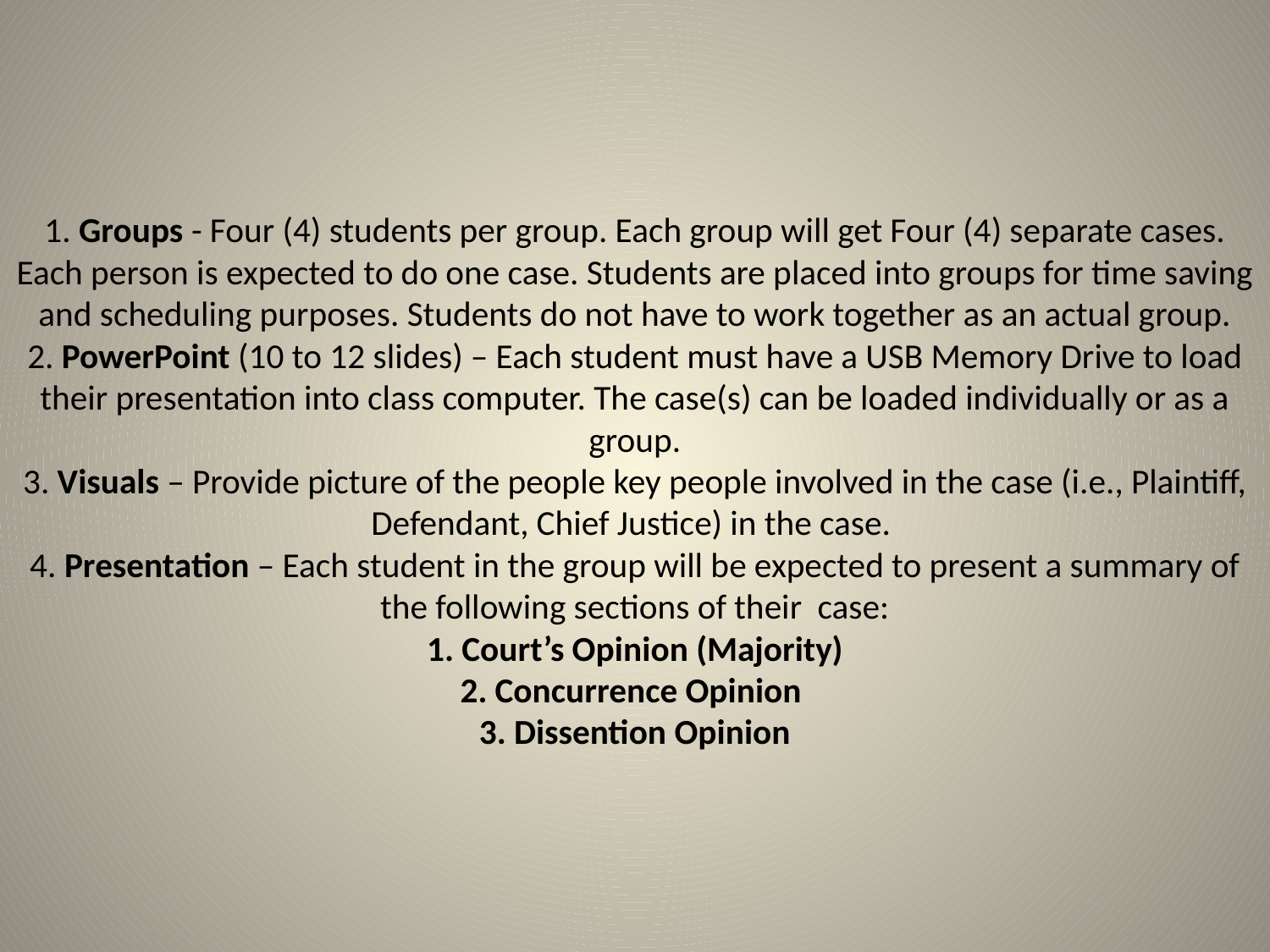

# 1. Groups - Four (4) students per group. Each group will get Four (4) separate cases. Each person is expected to do one case. Students are placed into groups for time saving and scheduling purposes. Students do not have to work together as an actual group. 2. PowerPoint (10 to 12 slides) – Each student must have a USB Memory Drive to load their presentation into class computer. The case(s) can be loaded individually or as a group. 3. Visuals – Provide picture of the people key people involved in the case (i.e., Plaintiff, Defendant, Chief Justice) in the case. 4. Presentation – Each student in the group will be expected to present a summary of the following sections of their  case: 1. Court’s Opinion (Majority) 2. Concurrence Opinion 3. Dissention Opinion